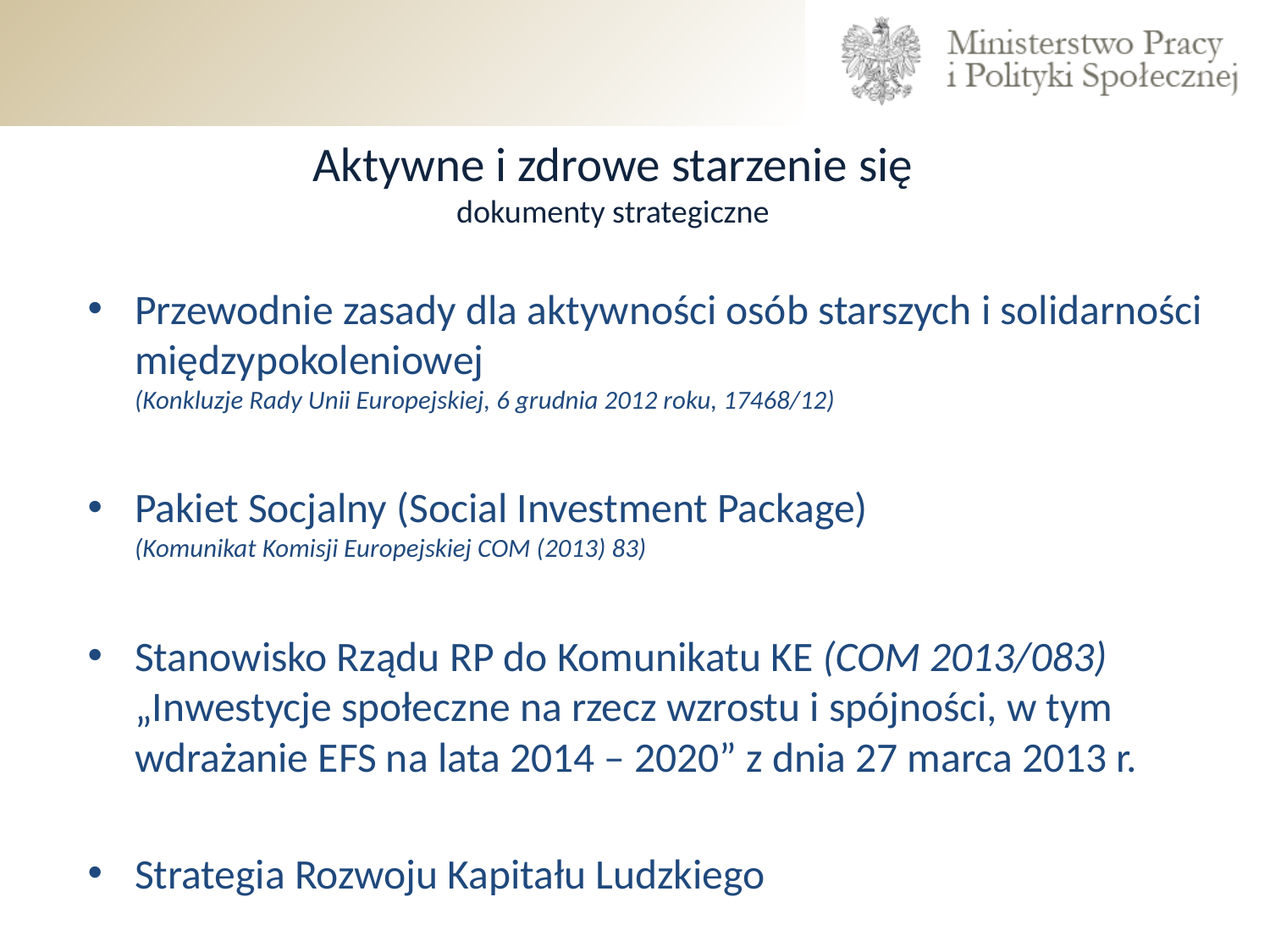

# Aktywne i zdrowe starzenie się dokumenty strategiczne
Przewodnie zasady dla aktywności osób starszych i solidarności międzypokoleniowej
(Konkluzje Rady Unii Europejskiej, 6 grudnia 2012 roku, 17468/12)

Pakiet Socjalny (Social Investment Package)
(Komunikat Komisji Europejskiej COM (2013) 83)

Stanowisko Rządu RP do Komunikatu KE (COM 2013/083) „Inwestycje społeczne na rzecz wzrostu i spójności, w tym wdrażanie EFS na lata 2014 – 2020” z dnia 27 marca 2013 r.

Strategia Rozwoju Kapitału Ludzkiego